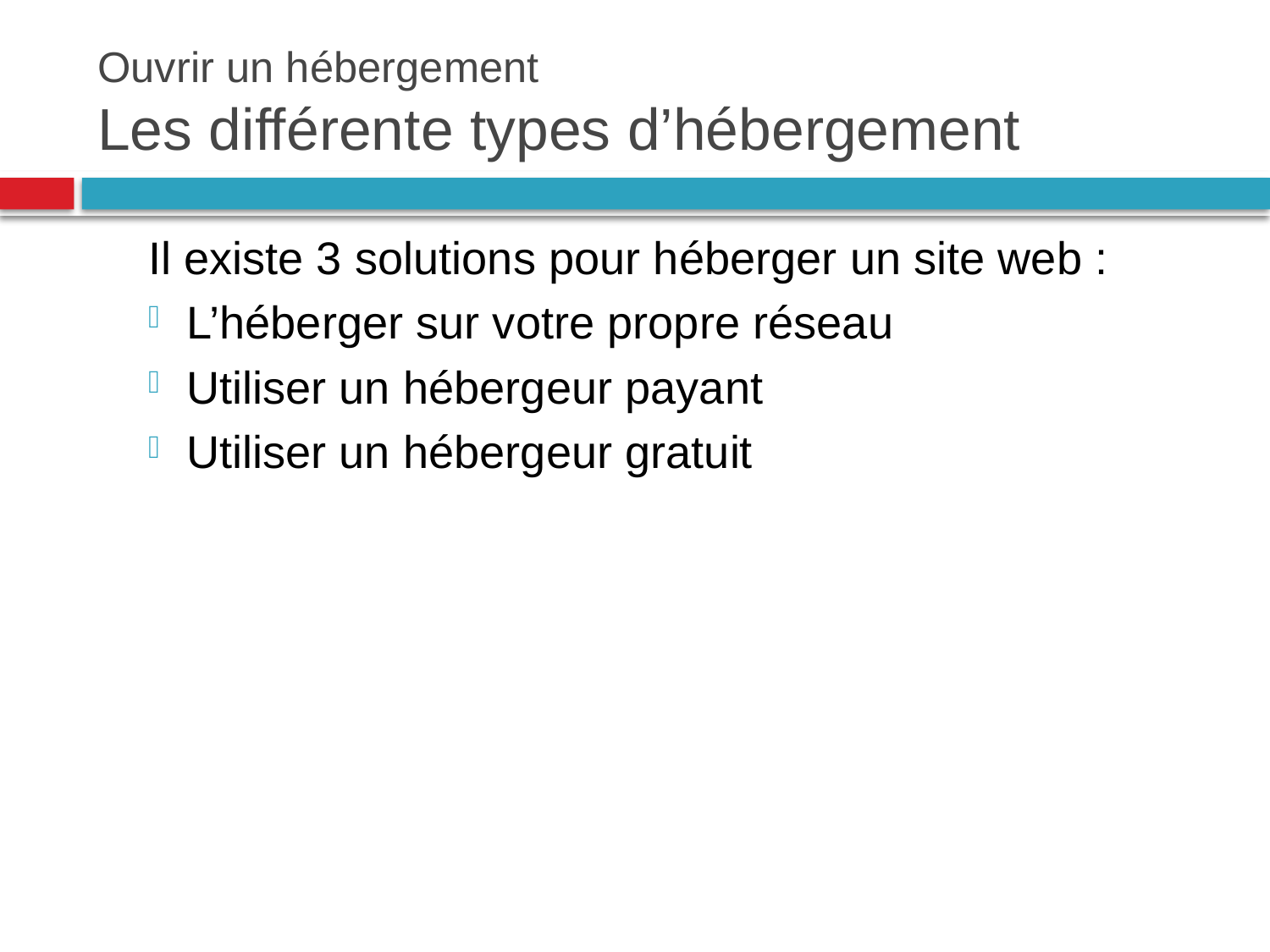

# Ouvrir un hébergement Les différente types d’hébergement
Il existe 3 solutions pour héberger un site web :
L’héberger sur votre propre réseau
Utiliser un hébergeur payant
Utiliser un hébergeur gratuit